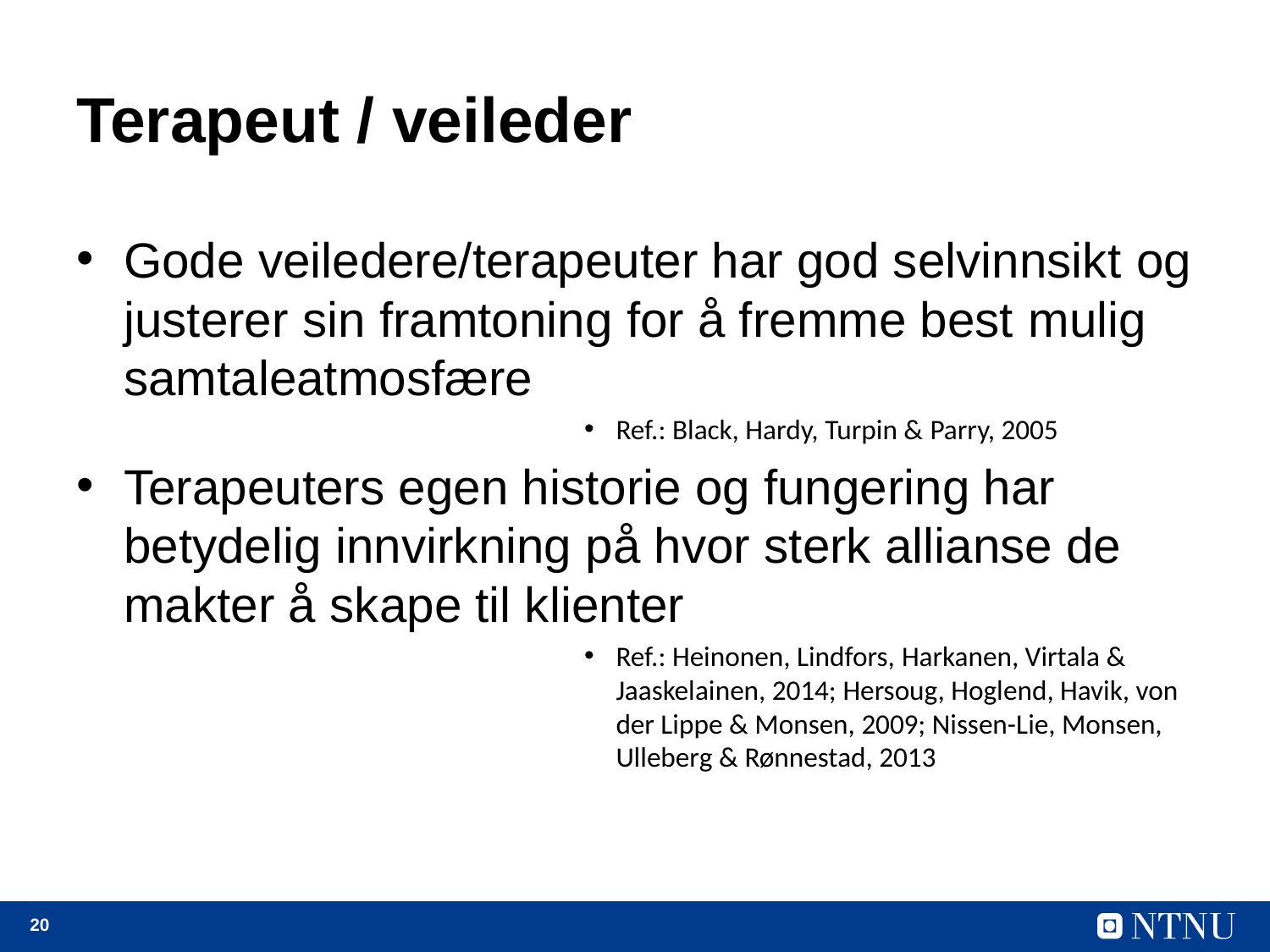

# Terapeut / veileder
Gode veiledere/terapeuter har god selvinnsikt og justerer sin framtoning for å fremme best mulig samtaleatmosfære
Ref.: Black, Hardy, Turpin & Parry, 2005
Terapeuters egen historie og fungering har betydelig innvirkning på hvor sterk allianse de makter å skape til klienter
Ref.: Heinonen, Lindfors, Harkanen, Virtala & Jaaskelainen, 2014; Hersoug, Hoglend, Havik, von der Lippe & Monsen, 2009; Nissen-Lie, Monsen, Ulleberg & Rønnestad, 2013